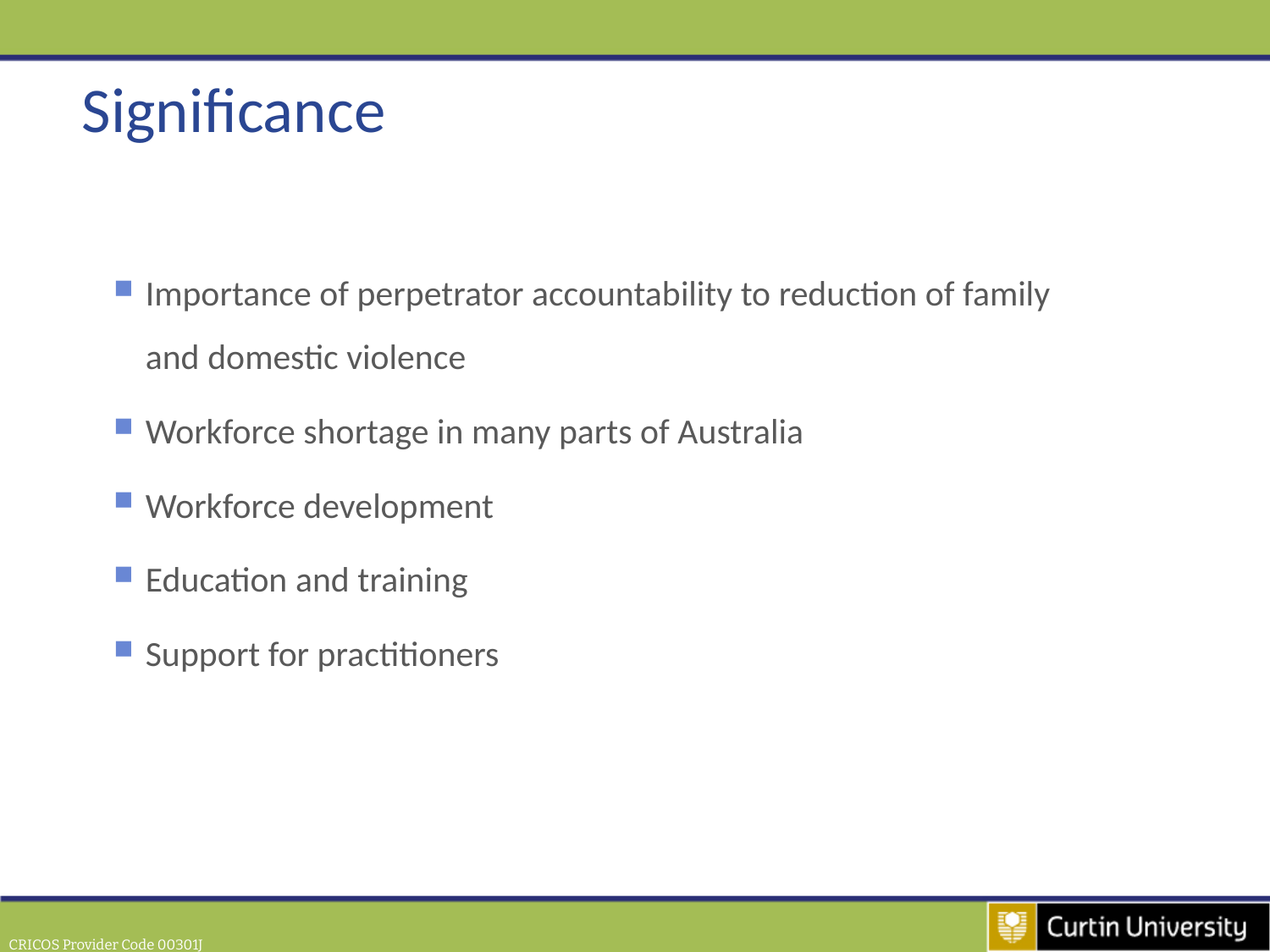

# Significance

Importance of perpetrator accountability to reduction of family and domestic violence
Workforce shortage in many parts of Australia
Workforce development
Education and training
Support for practitioners